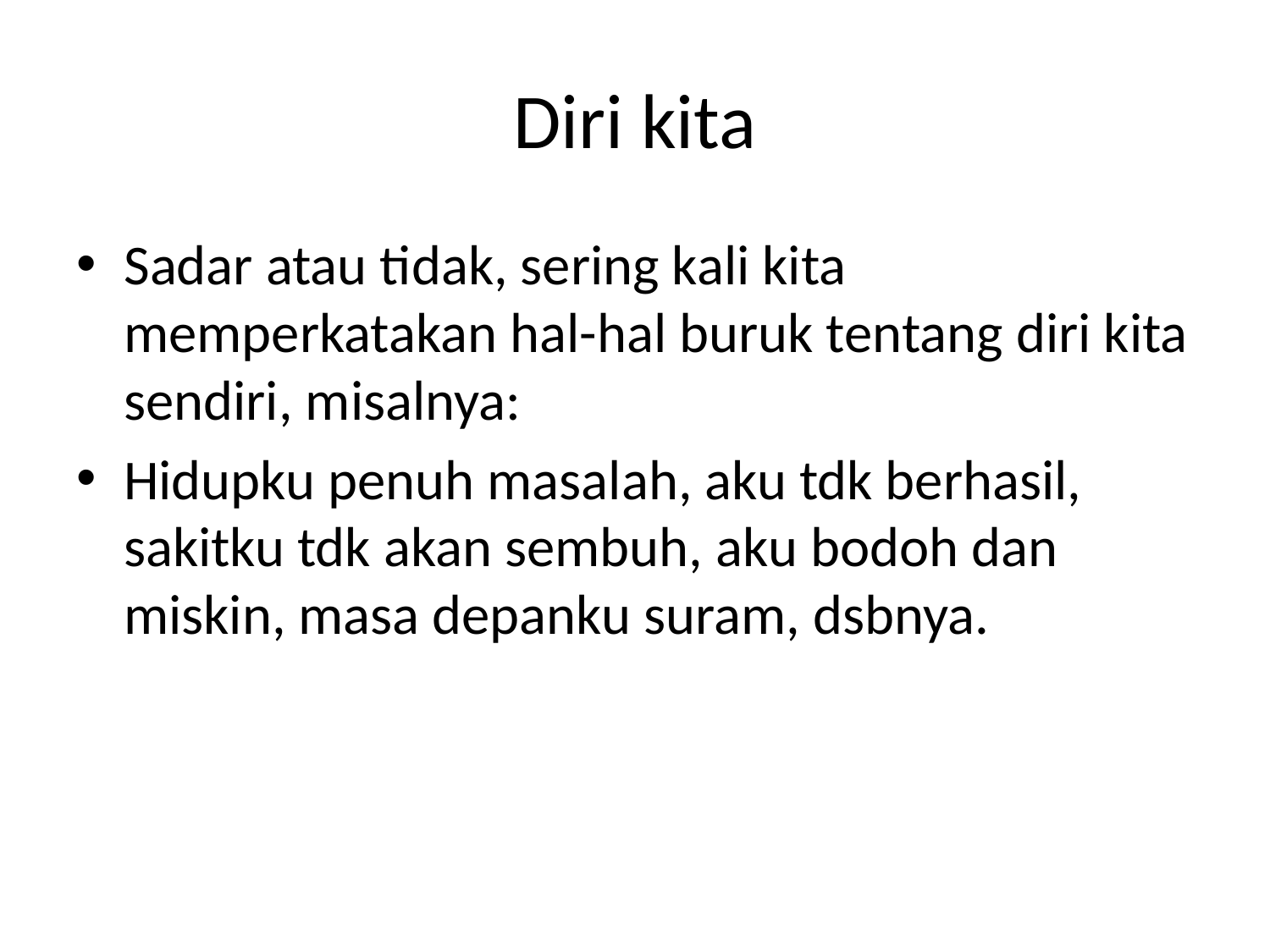

# Diri kita
Sadar atau tidak, sering kali kita memperkatakan hal-hal buruk tentang diri kita sendiri, misalnya:
Hidupku penuh masalah, aku tdk berhasil, sakitku tdk akan sembuh, aku bodoh dan miskin, masa depanku suram, dsbnya.